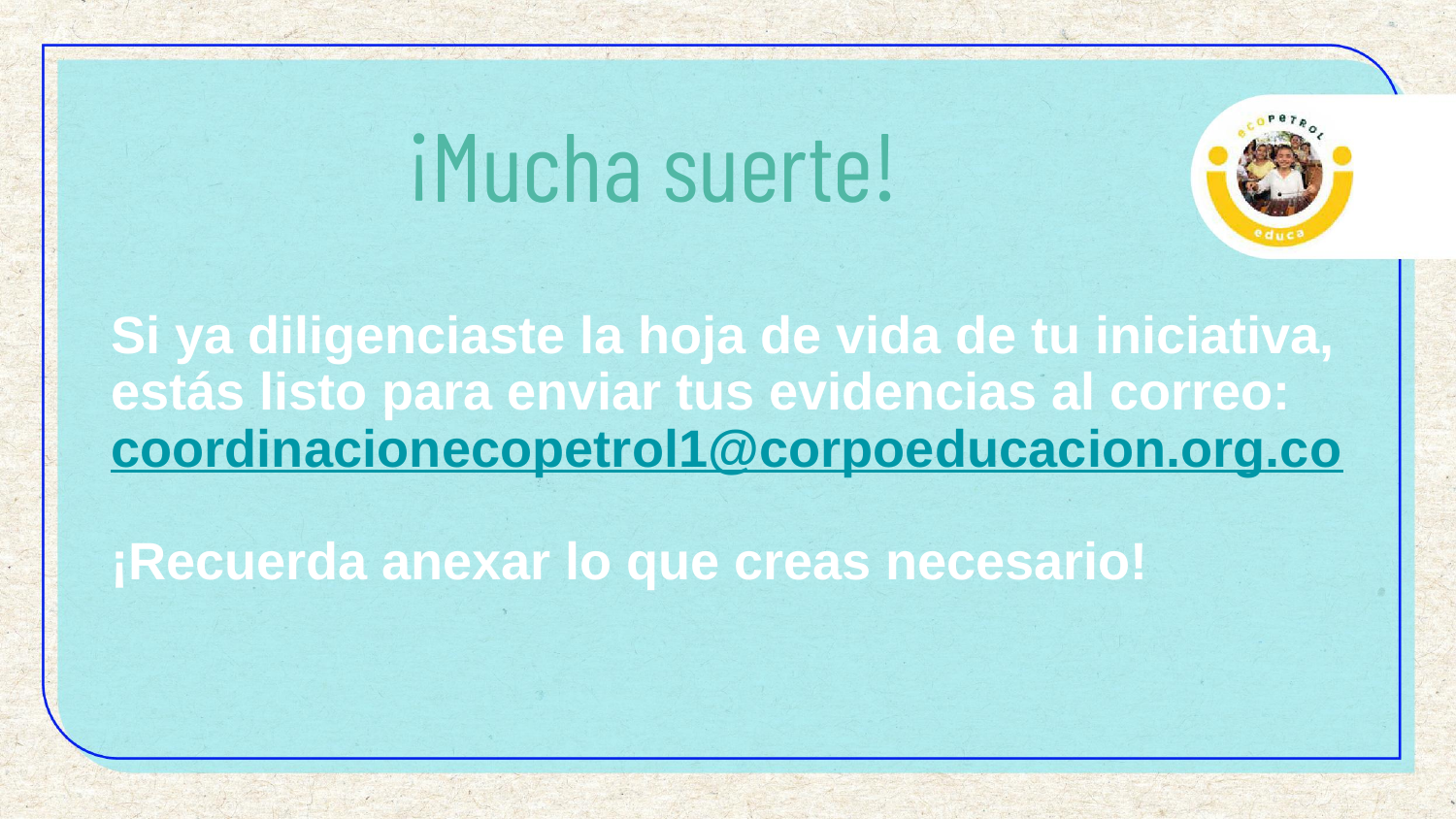

¡Mucha suerte!
# Si ya diligenciaste la hoja de vida de tu iniciativa, estás listo para enviar tus evidencias al correo: coordinacionecopetrol1@corpoeducacion.org.co

¡Recuerda anexar lo que creas necesario!